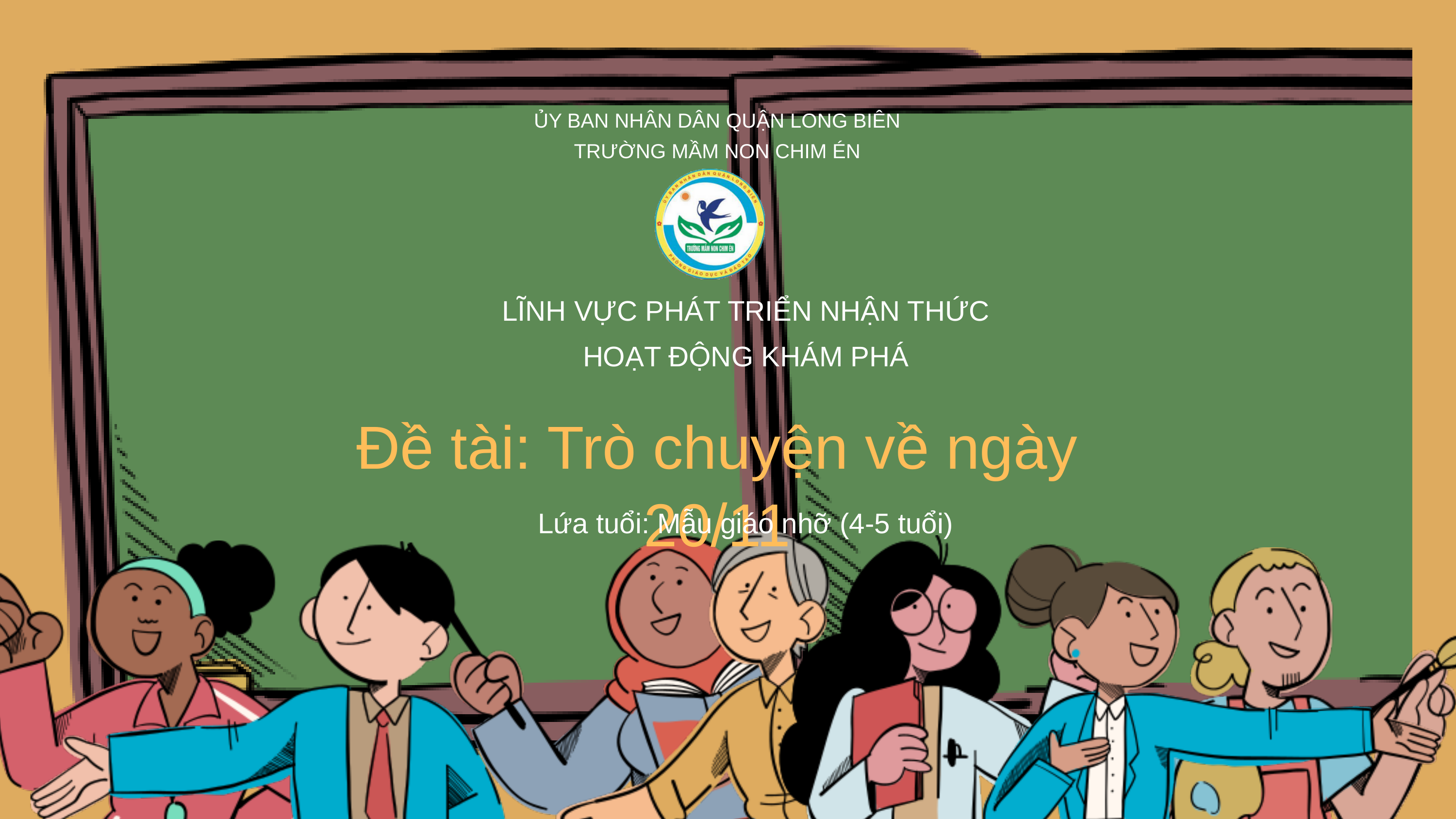

ỦY BAN NHÂN DÂN QUẬN LONG BIÊN
TRƯỜNG MẦM NON CHIM ÉN

LĨNH VỰC PHÁT TRIỂN NHẬN THỨC
HOẠT ĐỘNG KHÁM PHÁ
Đề tài: Trò chuyện về ngày 20/11
Lứa tuổi: Mẫu giáo nhỡ (4-5 tuổi)